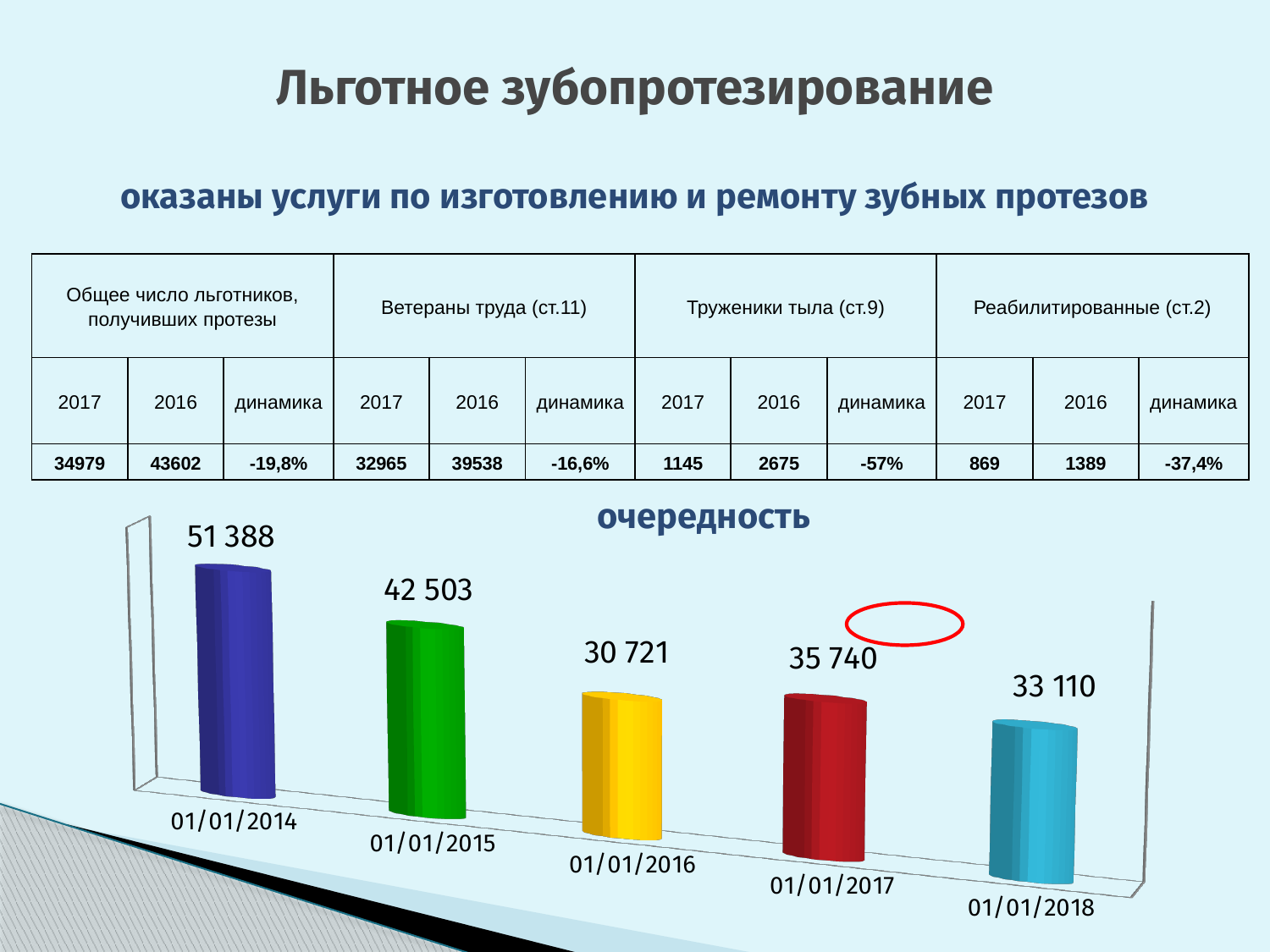

# Льготное зубопротезирование оказаны услуги по изготовлению и ремонту зубных протезов
| Общее число льготников, получивших протезы |  |  | Ветераны труда (ст.11) |  |  | Труженики тыла (ст.9) |  |  | Реабилитированные (ст.2) |  |  |
| --- | --- | --- | --- | --- | --- | --- | --- | --- | --- | --- | --- |
| 2017 | 2016 | динамика | 2017 | 2016 | динамика | 2017 | 2016 | динамика | 2017 | 2016 | динамика |
| 34979 | 43602 | -19,8% | 32965 | 39538 | -16,6% | 1145 | 2675 | -57% | 869 | 1389 | -37,4% |
очередность

[unsupported chart]